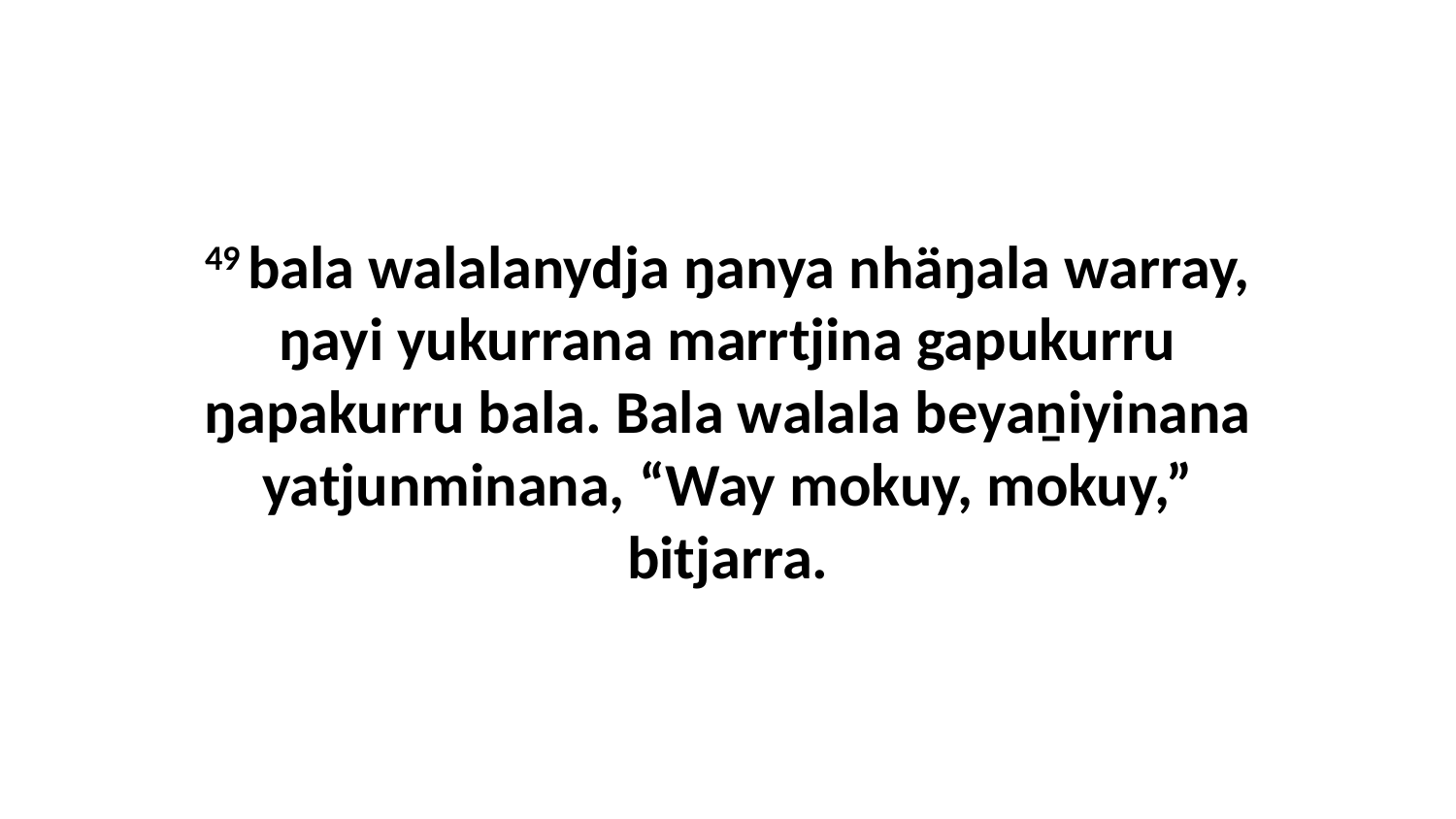

49 bala walalanydja ŋanya nhäŋala warray, ŋayi yukurrana marrtjina gapukurru ŋapakurru bala. Bala walala beyaṉiyinana yatjunminana, “Way mokuy, mokuy,” bitjarra.